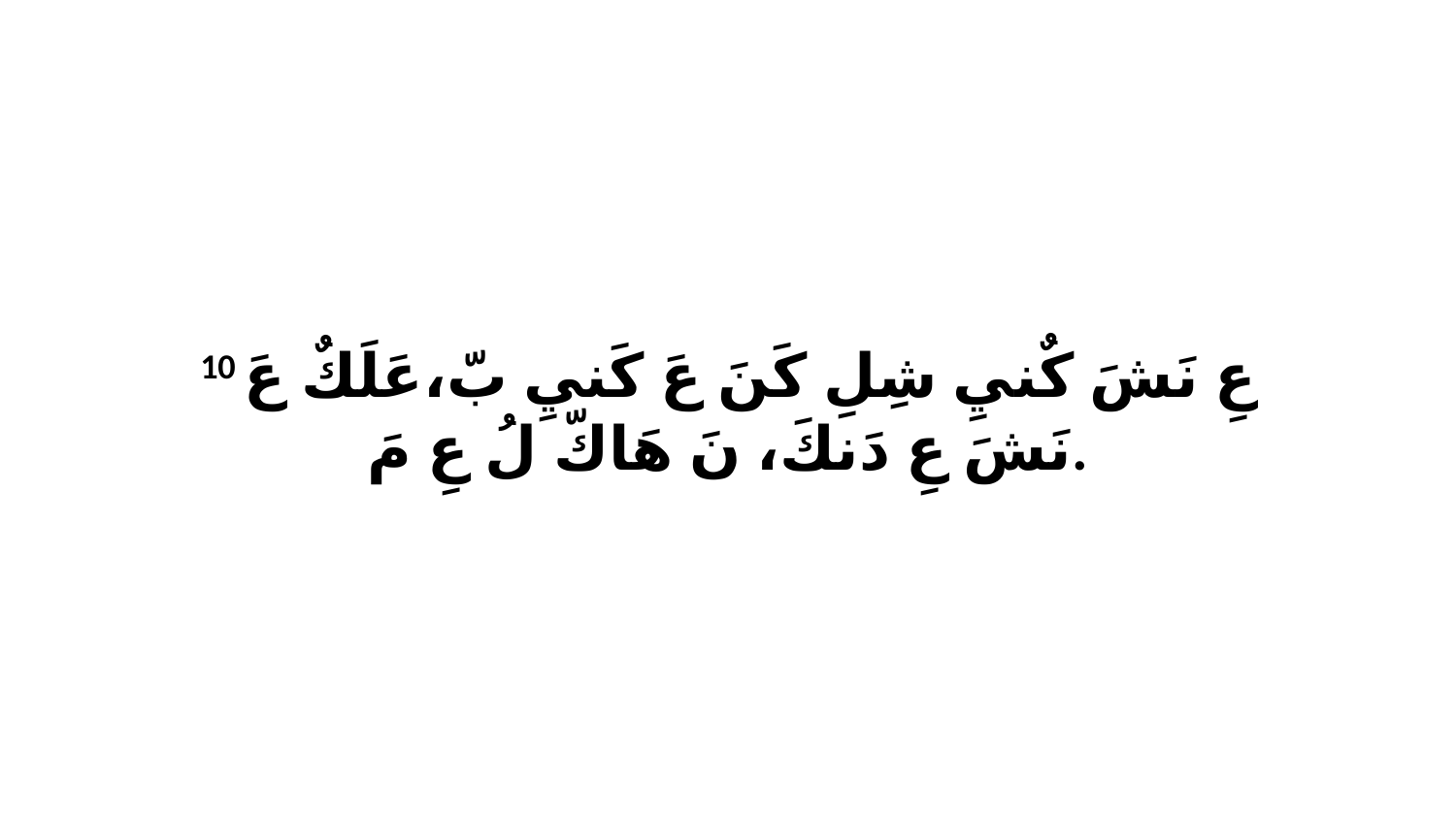

10 عِ نَشَ كٌنيِ شِلِ كَنَ عَ كَنيِ بّ،عَلَكٌ عَ نَشَ عِ دَنكَ، نَ هَاكّ لُ عِ مَ.